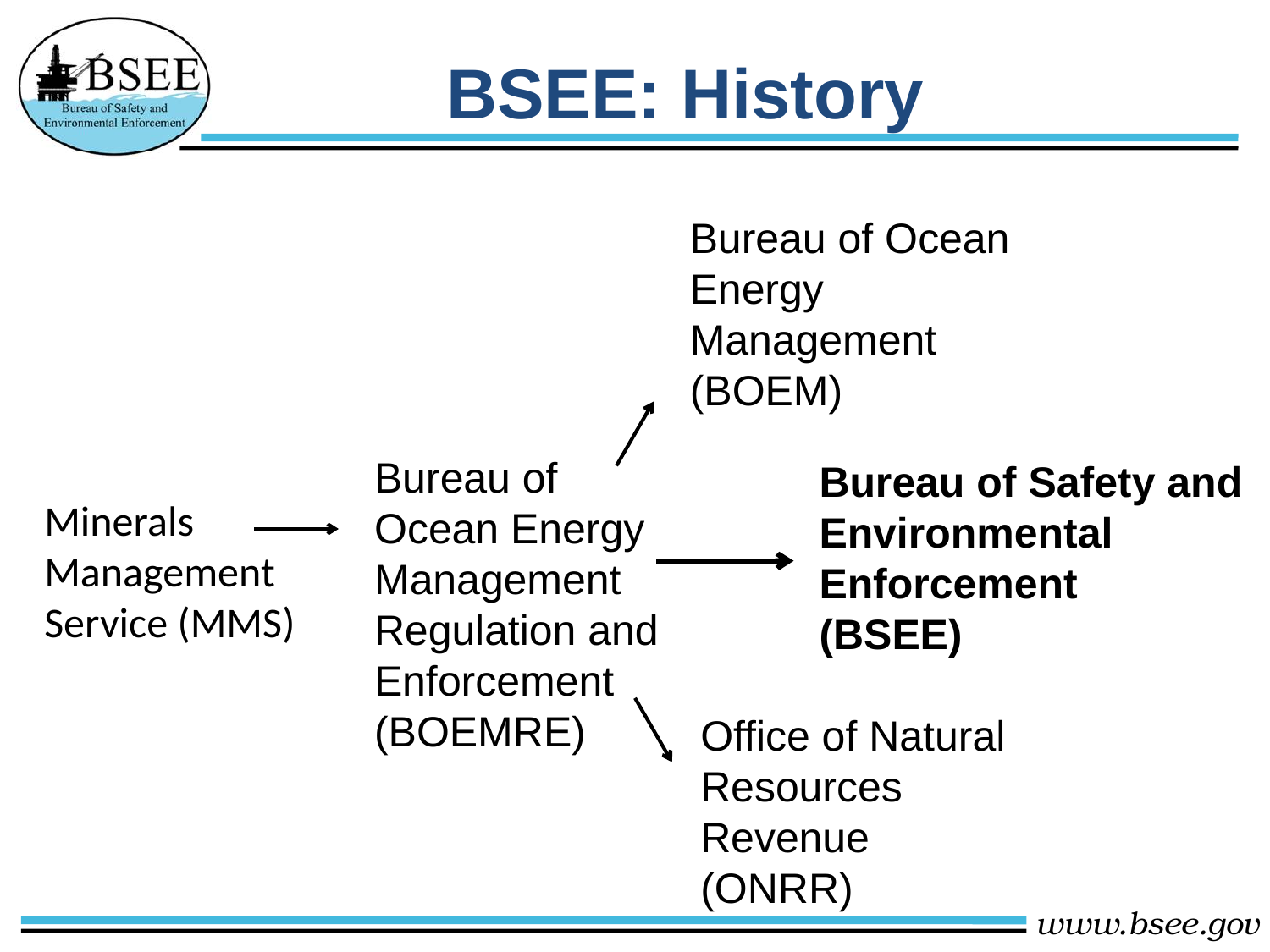

BSEE: History
Bureau of Ocean
Energy Management
(BOEM)
Bureau of
Ocean Energy
Management
Regulation and
Enforcement
(BOEMRE)
Bureau of Safety and
Environmental
Enforcement
(BSEE)
Minerals
Management
Service (MMS)
Office of Natural
Resources Revenue
(ONRR)